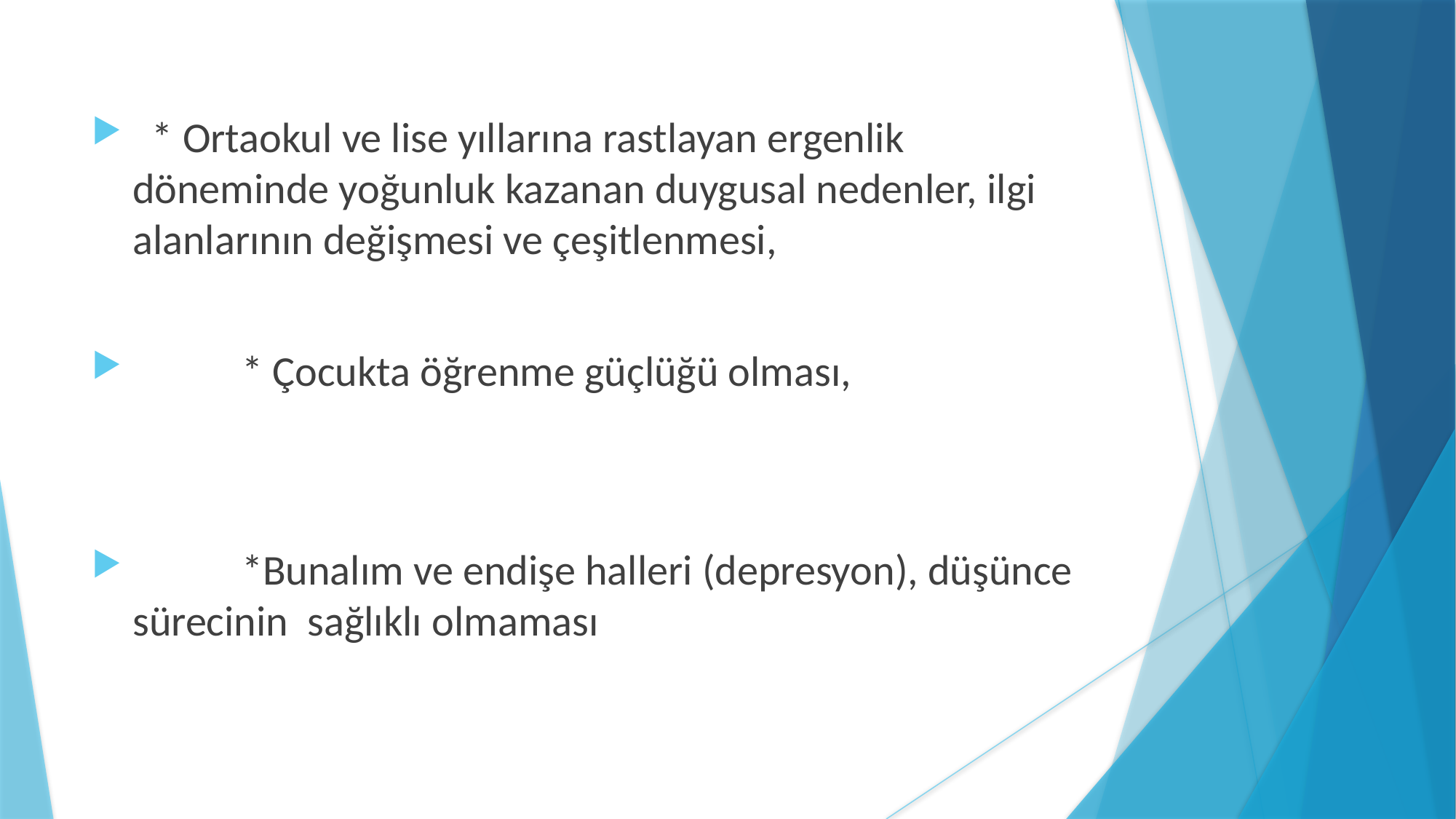

* Ortaokul ve lise yıllarına rastlayan ergenlik döneminde yoğunluk kazanan duygusal nedenler, ilgi alanlarının değişmesi ve çeşitlenmesi,

	* Çocukta öğrenme güçlüğü olması,

	*Bunalım ve endişe halleri (depresyon), düşünce sürecinin  sağlıklı olmaması